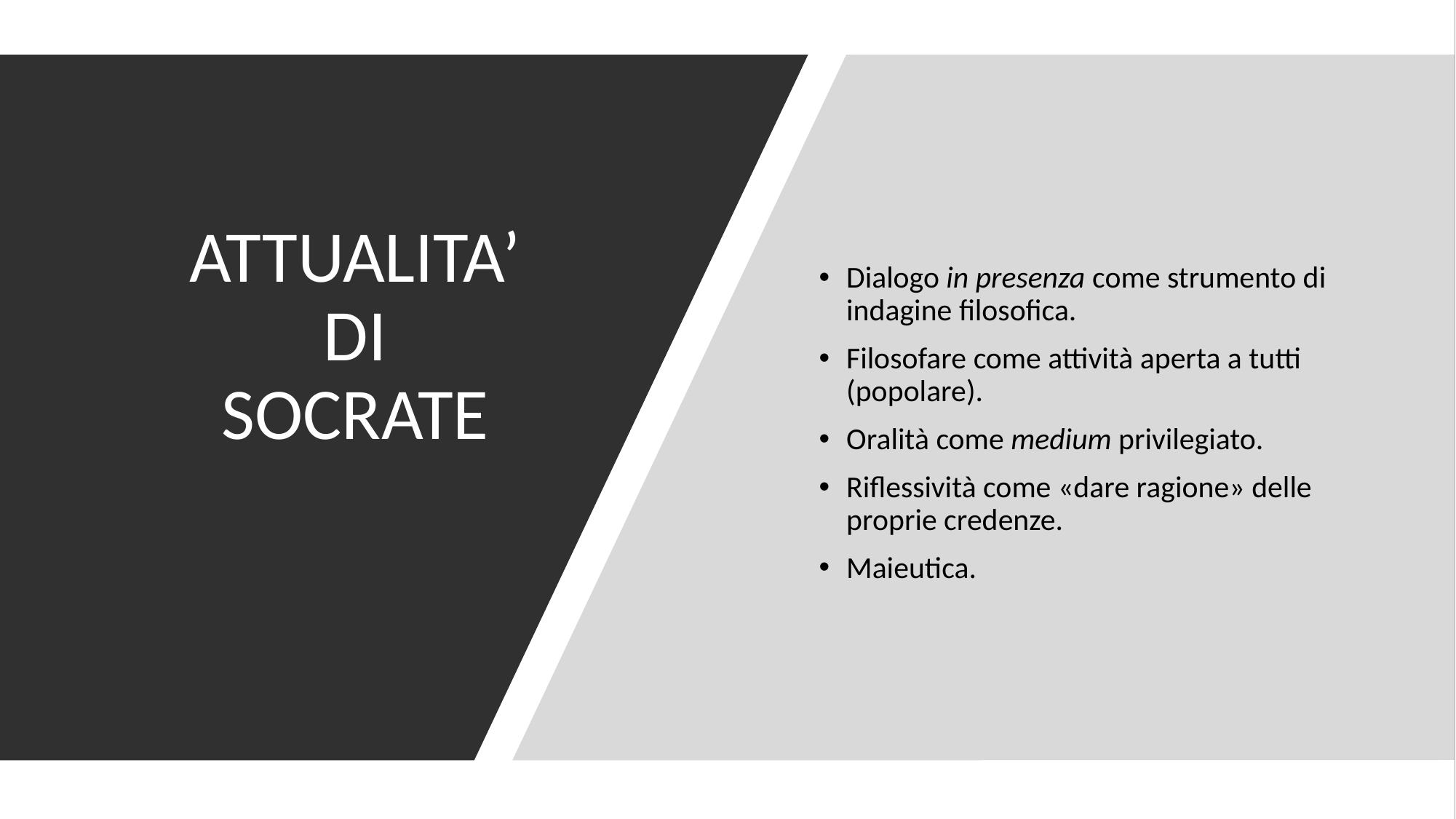

# ATTUALITA’ DI SOCRATE
Dialogo in presenza come strumento di indagine filosofica.
Filosofare come attività aperta a tutti (popolare).
Oralità come medium privilegiato.
Riflessività come «dare ragione» delle proprie credenze.
Maieutica.